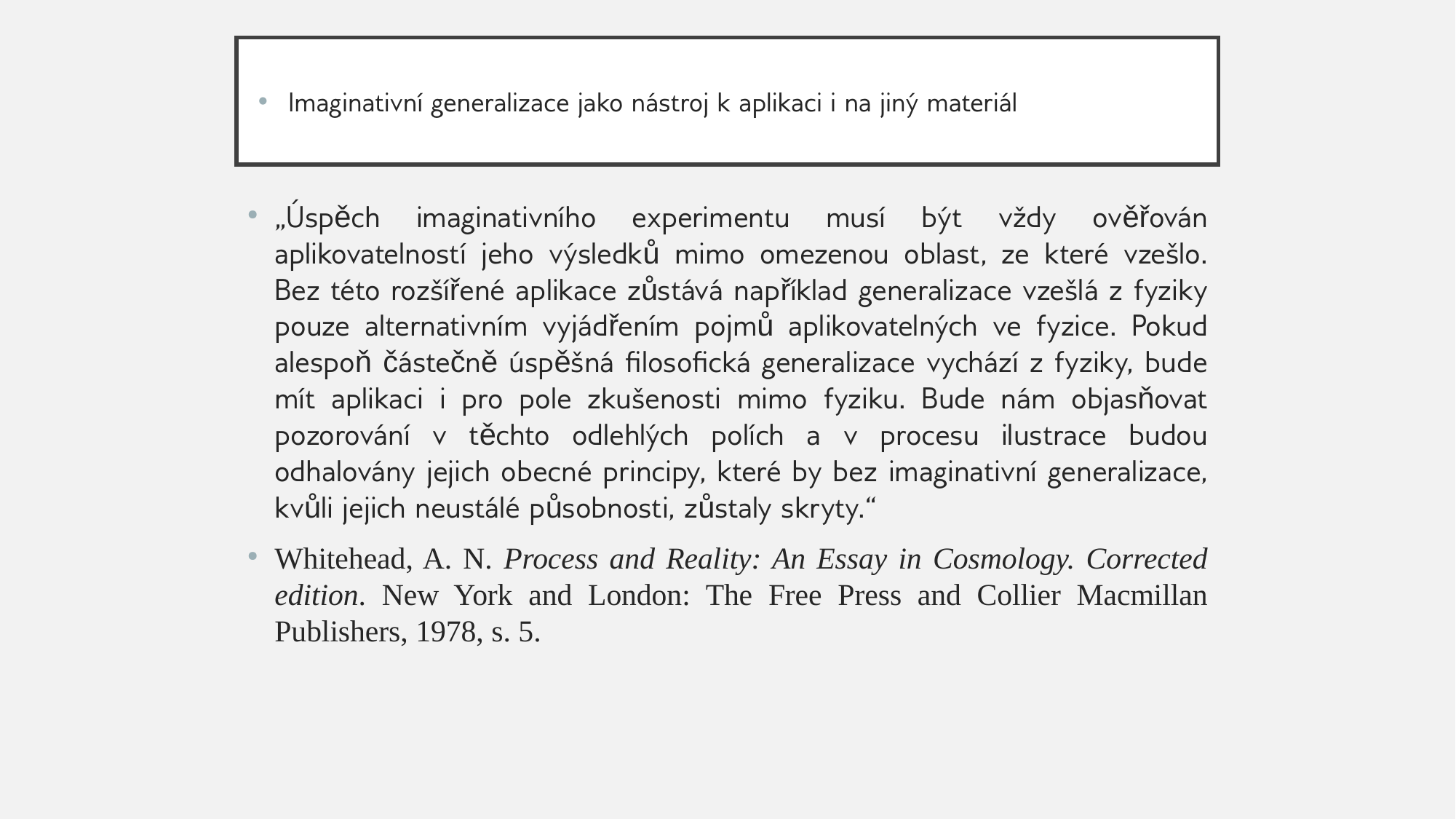

Imaginativní generalizace jako nástroj k aplikaci i na jiný materiál
„Úspěch imaginativního experimentu musí být vždy ověřován aplikovatelností jeho výsledků mimo omezenou oblast, ze které vzešlo. Bez této rozšířené aplikace zůstává například generalizace vzešlá z fyziky pouze alternativním vyjádřením pojmů aplikovatelných ve fyzice. Pokud alespoň částečně úspěšná filosofická generalizace vychází z fyziky, bude mít aplikaci i pro pole zkušenosti mimo fyziku. Bude nám objasňovat pozorování v těchto odlehlých polích a v procesu ilustrace budou odhalovány jejich obecné principy, které by bez imaginativní generalizace, kvůli jejich neustálé působnosti, zůstaly skryty.“
Whitehead, A. N. Process and Reality: An Essay in Cosmology. Corrected edition. New York and London: The Free Press and Collier Macmillan Publishers, 1978, s. 5.